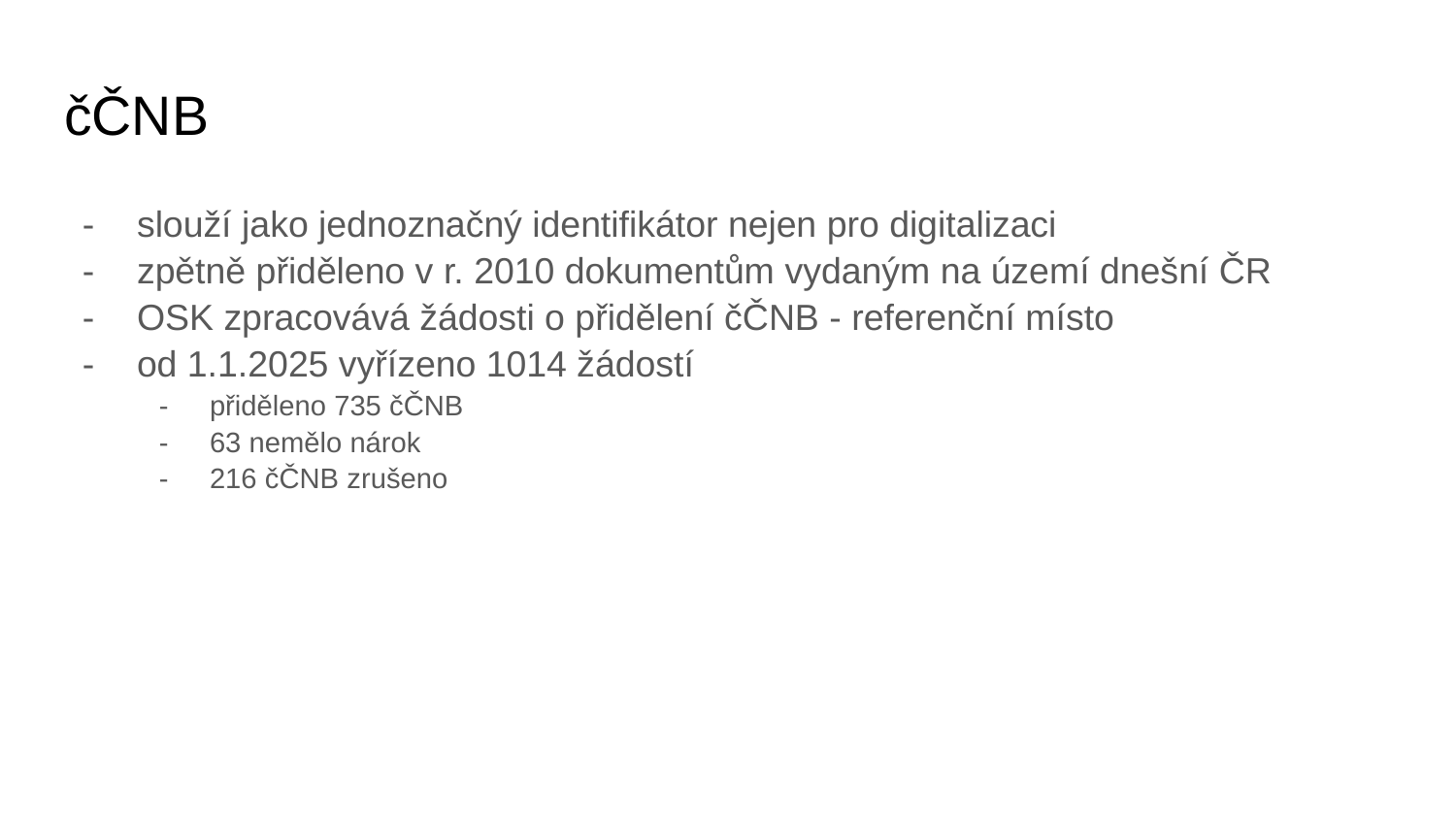

# čČNB
slouží jako jednoznačný identifikátor nejen pro digitalizaci
zpětně přiděleno v r. 2010 dokumentům vydaným na území dnešní ČR
OSK zpracovává žádosti o přidělení čČNB - referenční místo
od 1.1.2025 vyřízeno 1014 žádostí
přiděleno 735 čČNB
63 nemělo nárok
216 čČNB zrušeno